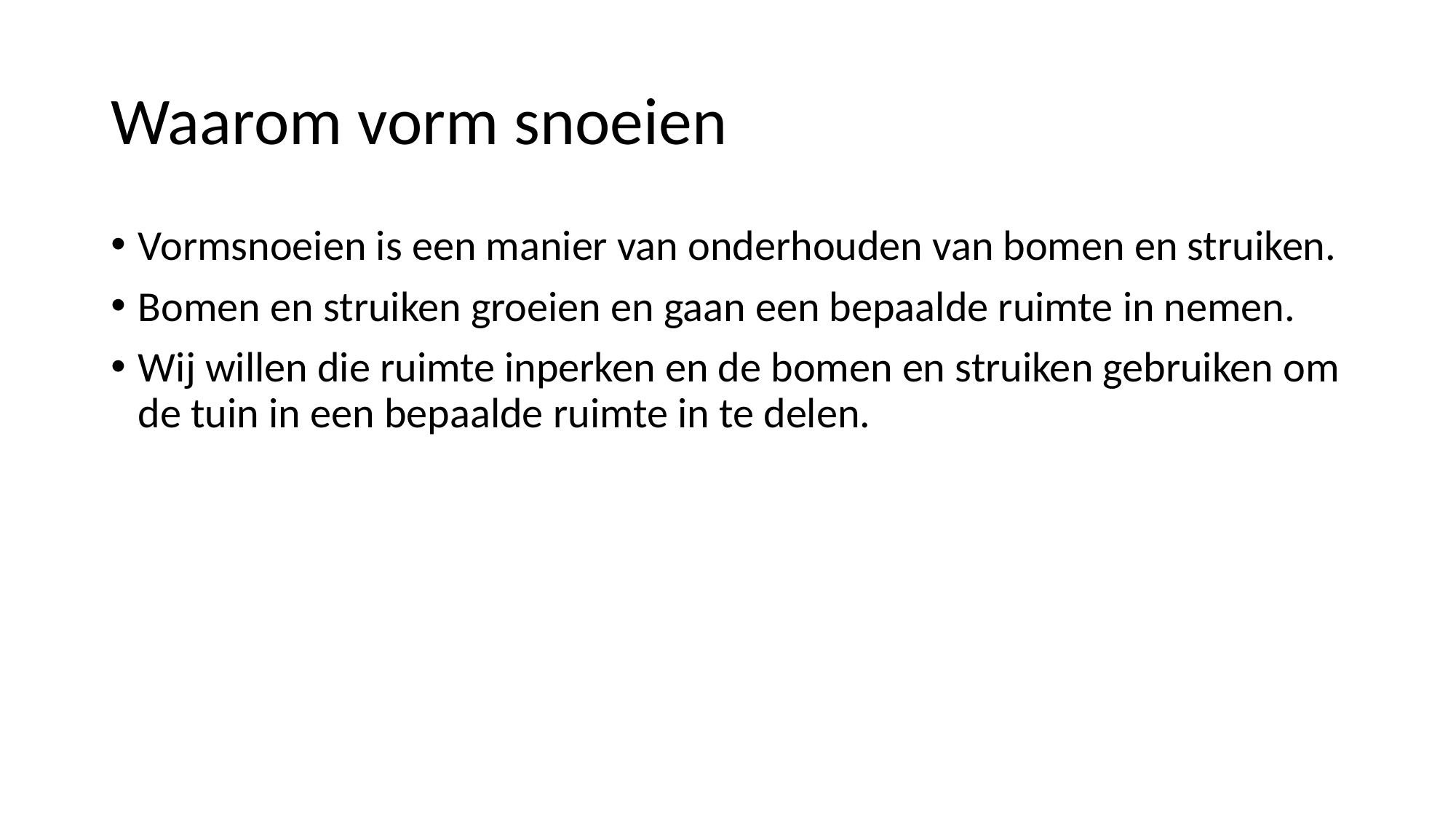

# Waarom vorm snoeien
Vormsnoeien is een manier van onderhouden van bomen en struiken.
Bomen en struiken groeien en gaan een bepaalde ruimte in nemen.
Wij willen die ruimte inperken en de bomen en struiken gebruiken om de tuin in een bepaalde ruimte in te delen.